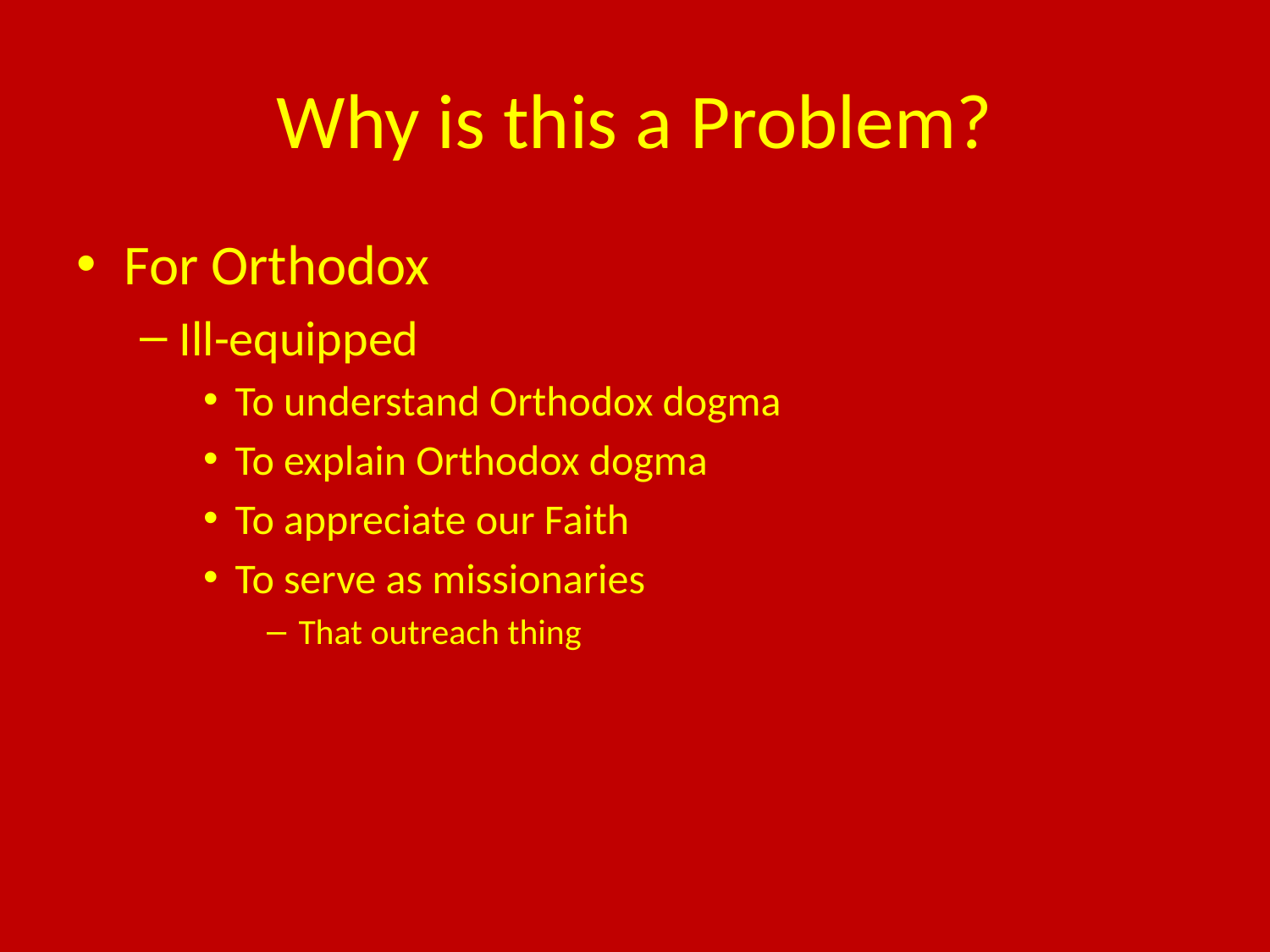

# Why is this a Problem?
For Orthodox
Ill-equipped
To understand Orthodox dogma
To explain Orthodox dogma
To appreciate our Faith
To serve as missionaries
That outreach thing